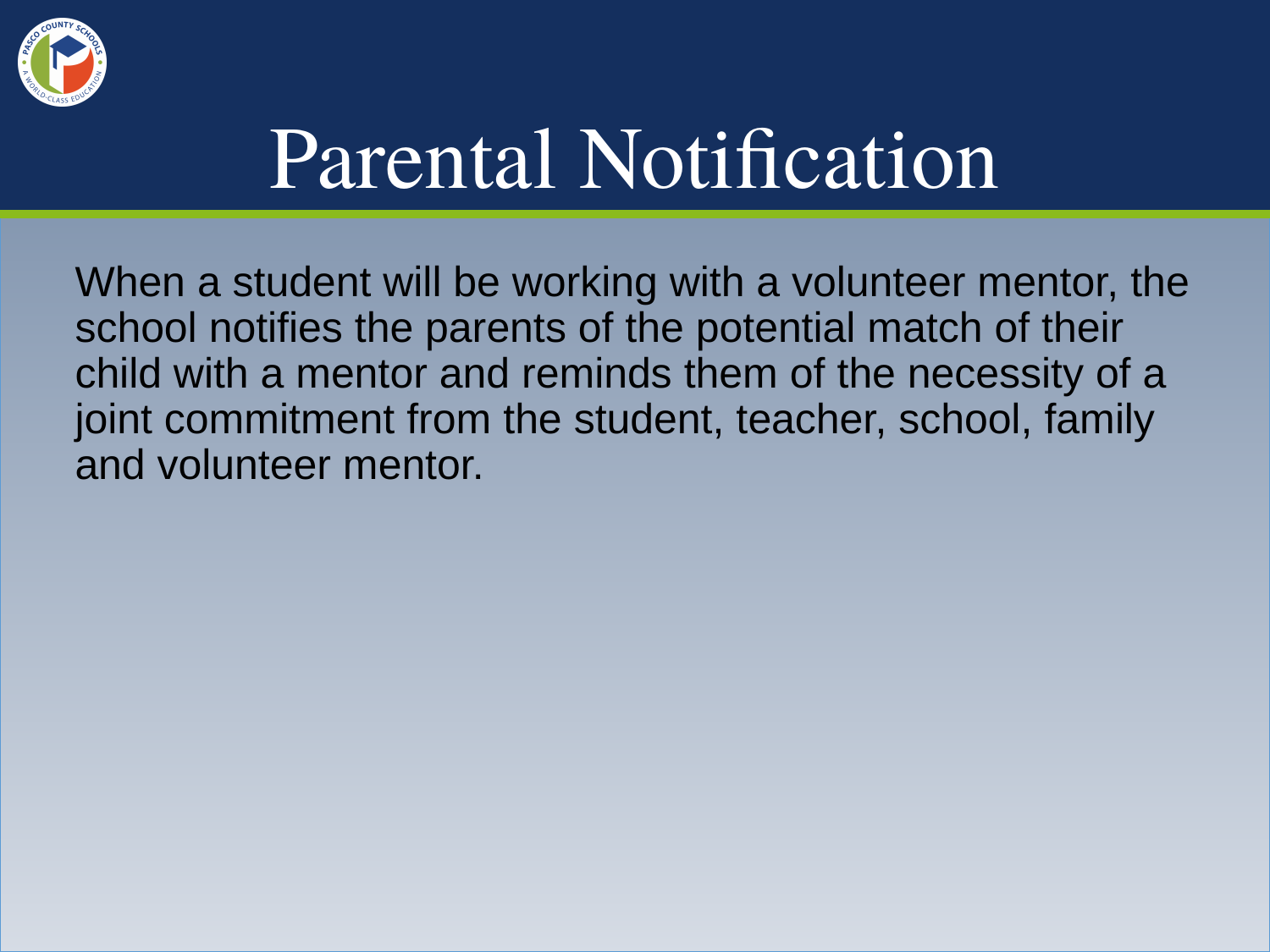

# Parental Notification
When a student will be working with a volunteer mentor, the school notifies the parents of the potential match of their child with a mentor and reminds them of the necessity of a joint commitment from the student, teacher, school, family and volunteer mentor.